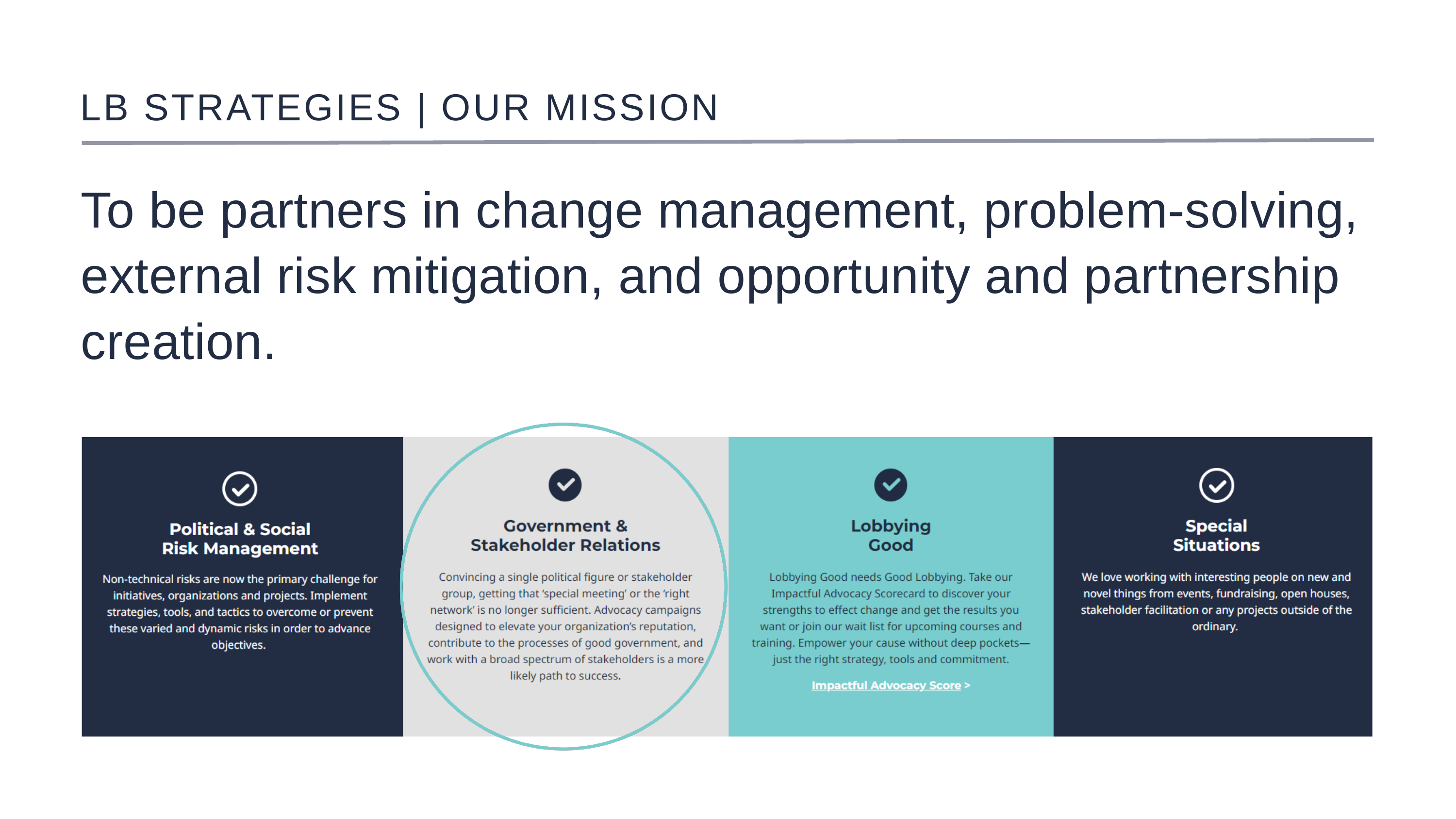

LB STRATEGIES | OUR MISSION

To be partners in change management, problem-solving, external risk mitigation, and opportunity and partnership creation.